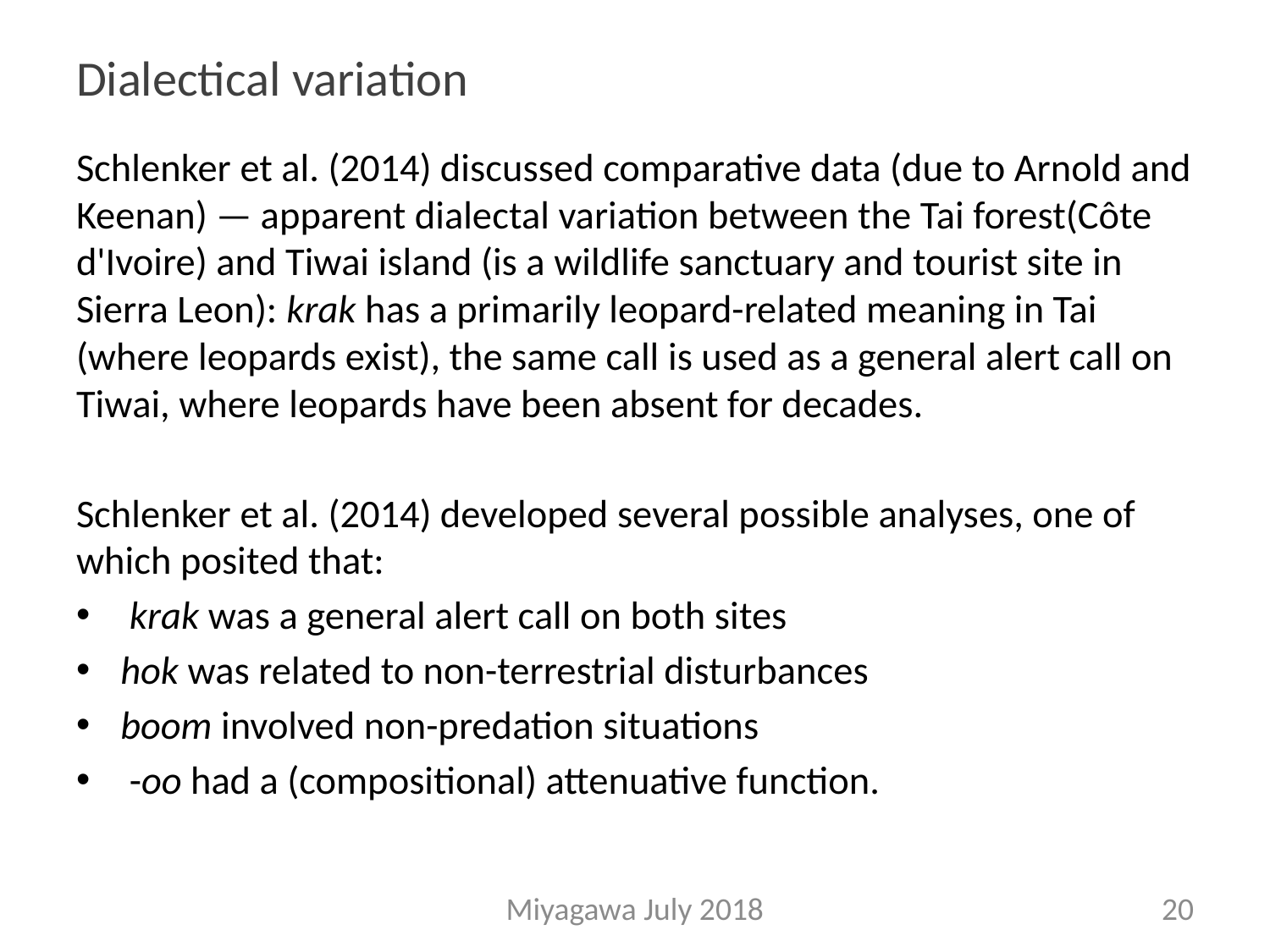

# Dialectical variation
Schlenker et al. (2014) discussed comparative data (due to Arnold and Keenan) — apparent dialectal variation between the Tai forest(Côte d'Ivoire) and Tiwai island (is a wildlife sanctuary and tourist site in Sierra Leon): krak has a primarily leopard-related meaning in Tai (where leopards exist), the same call is used as a general alert call on Tiwai, where leopards have been absent for decades.

Schlenker et al. (2014) developed several possible analyses, one of which posited that:
 krak was a general alert call on both sites
hok was related to non-terrestrial disturbances
boom involved non-predation situations
 -oo had a (compositional) attenuative function.

Miyagawa July 2018
20